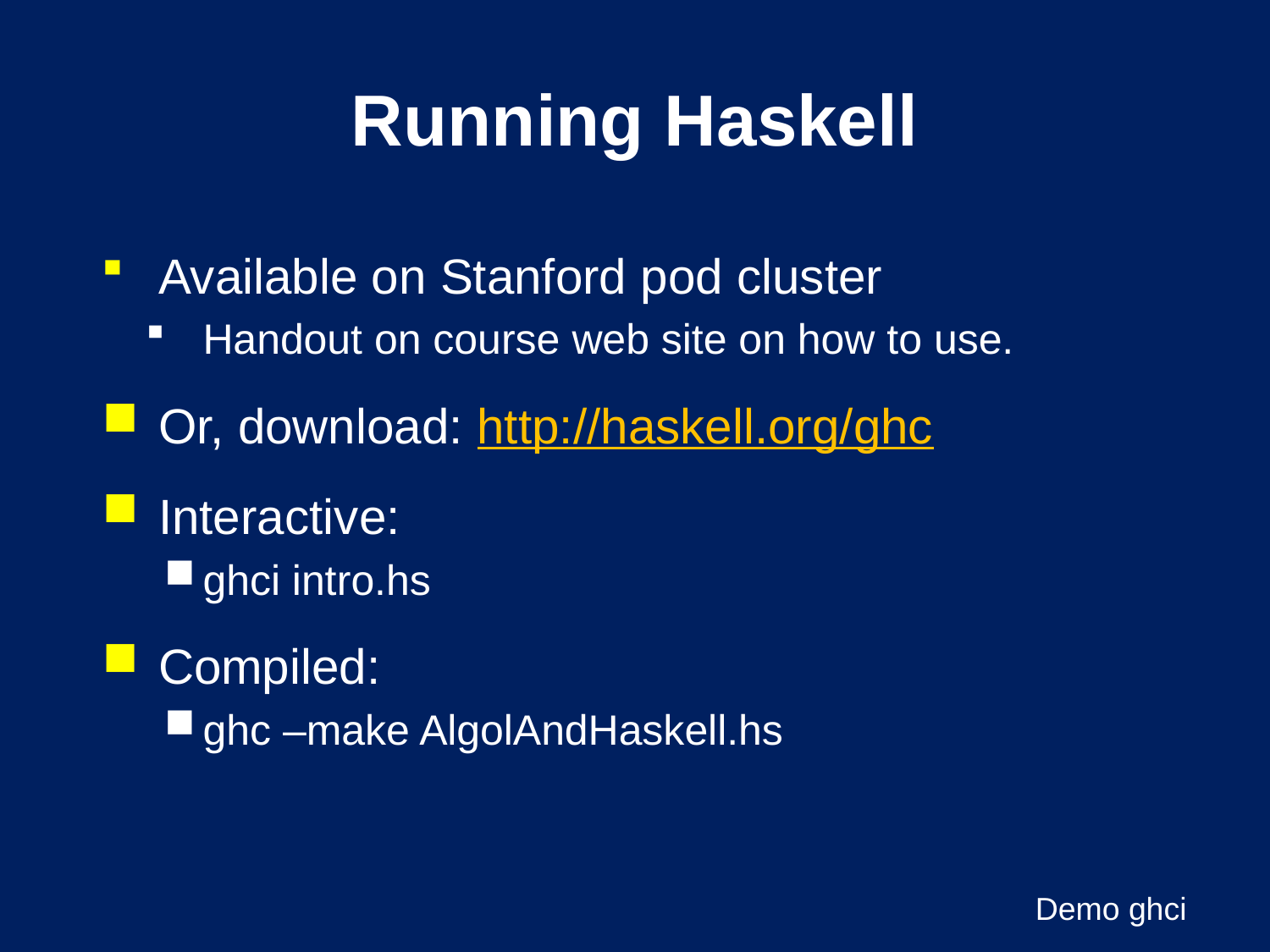

# Running Haskell
Available on Stanford pod cluster
Handout on course web site on how to use.
Or, download: http://haskell.org/ghc
Interactive:
ghci intro.hs
Compiled:
ghc –make AlgolAndHaskell.hs
Demo ghci